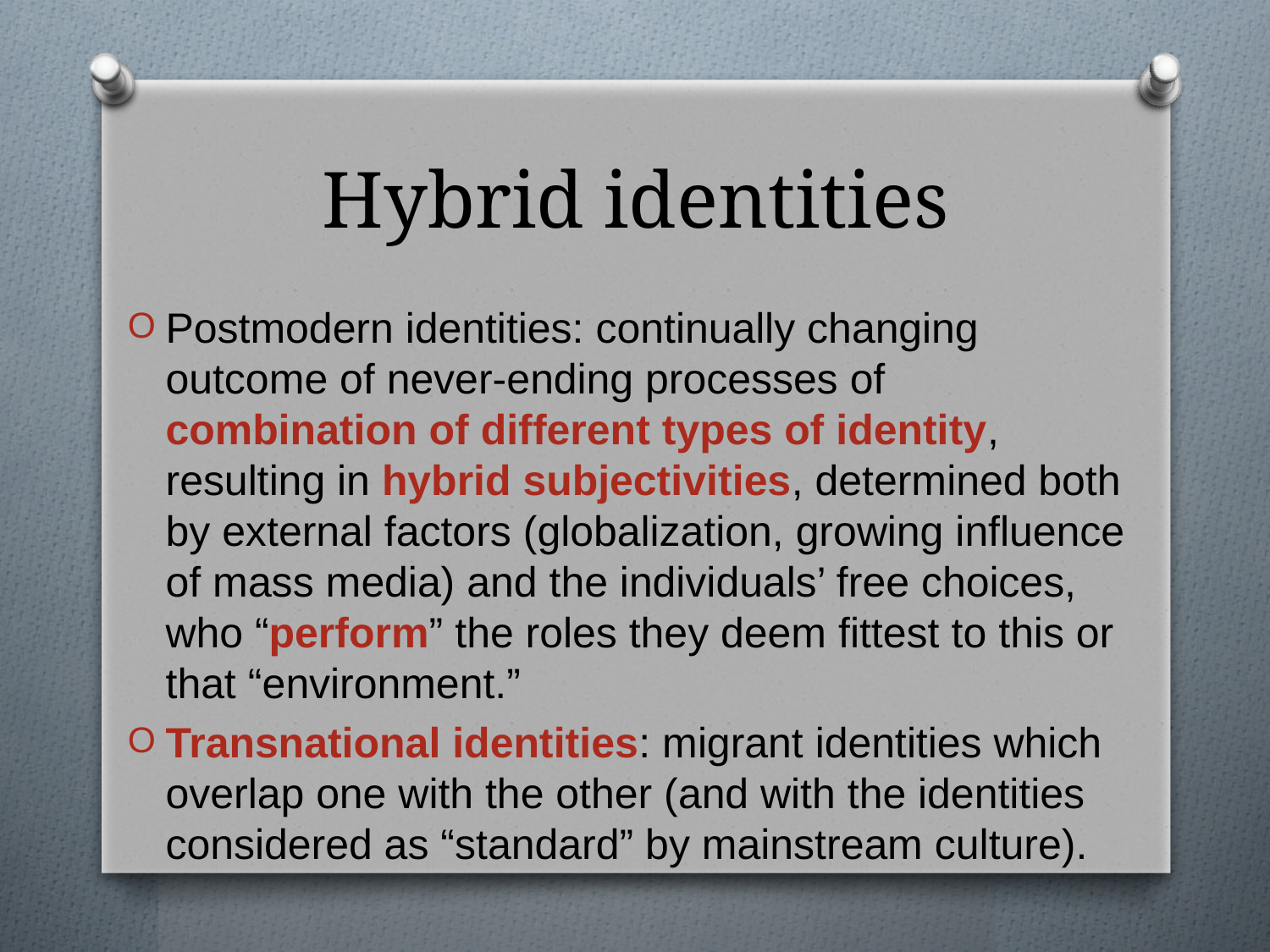

# Hybrid identities
Postmodern identities: continually changing outcome of never-ending processes of combination of different types of identity, resulting in hybrid subjectivities, determined both by external factors (globalization, growing influence of mass media) and the individuals’ free choices, who “perform” the roles they deem fittest to this or that “environment.”
Transnational identities: migrant identities which overlap one with the other (and with the identities considered as “standard” by mainstream culture).